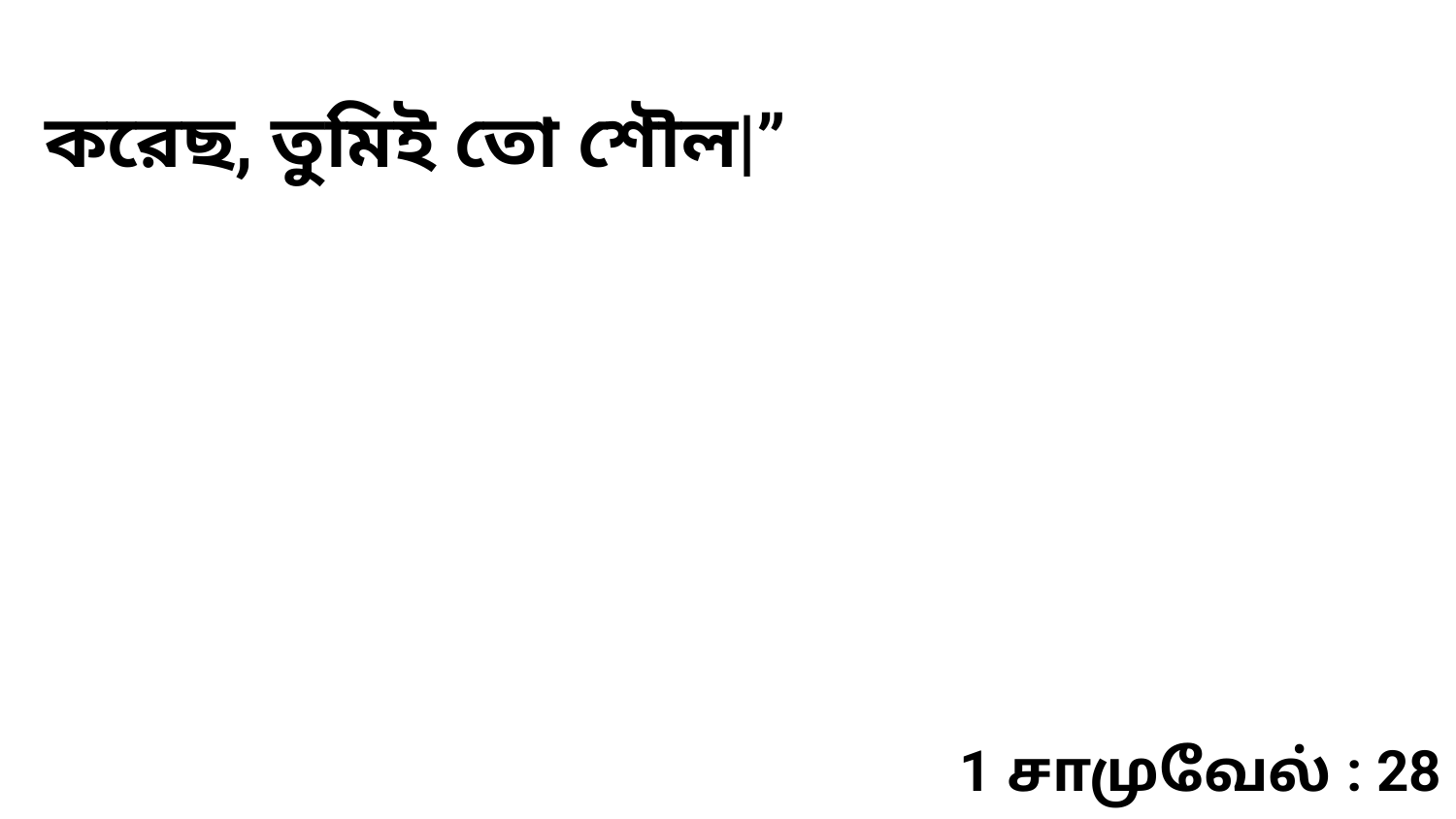

করেছ, তুমিই তো শৌল|”
1 சாமுவேல் : 28